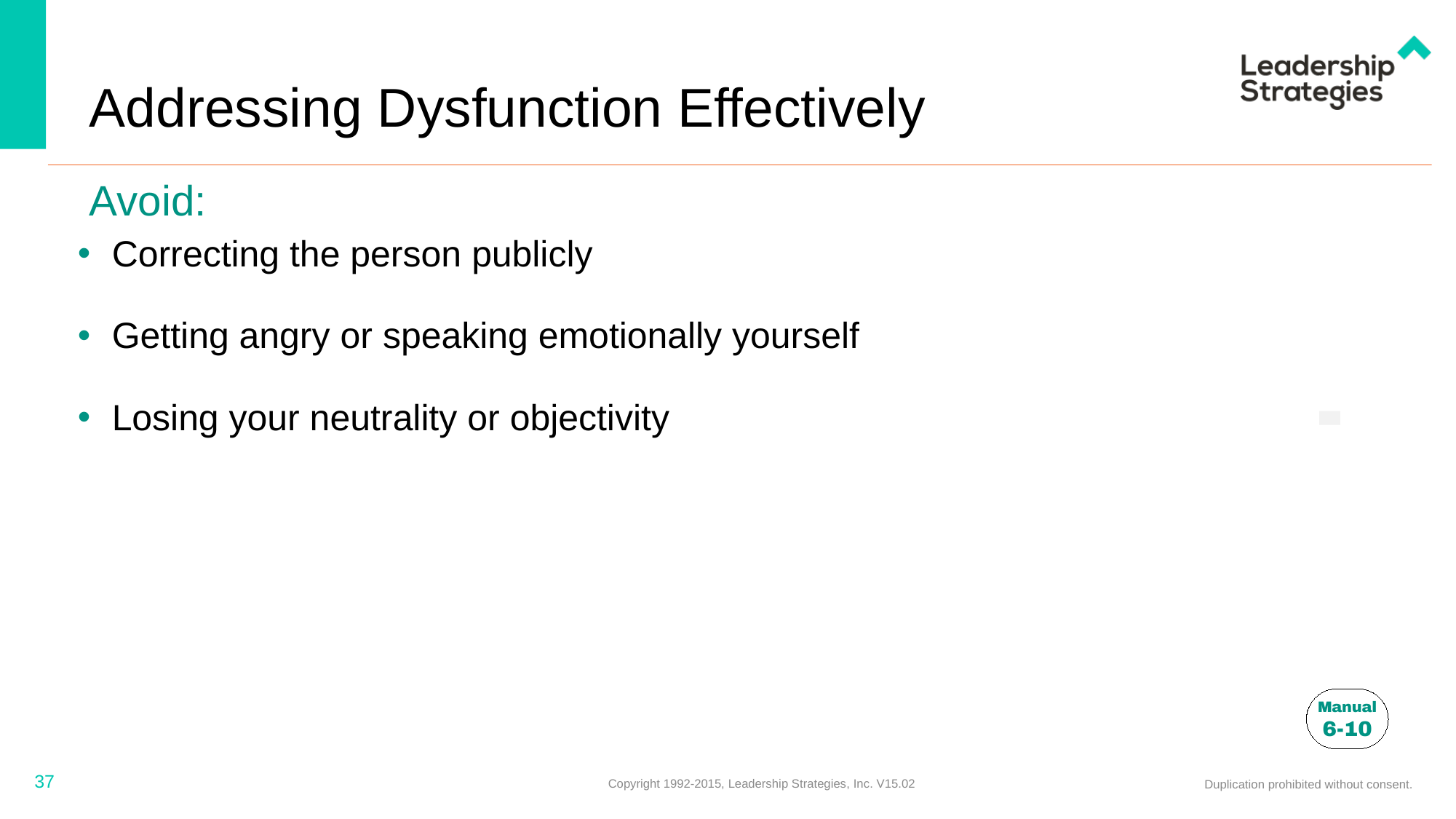

# Addressing Dysfunction Effectively
Avoid:
Correcting the person publicly
Getting angry or speaking emotionally yourself
Losing your neutrality or objectivity
-
Manual
6-10
37
Copyright 1992-2015, Leadership Strategies, Inc. V15.02